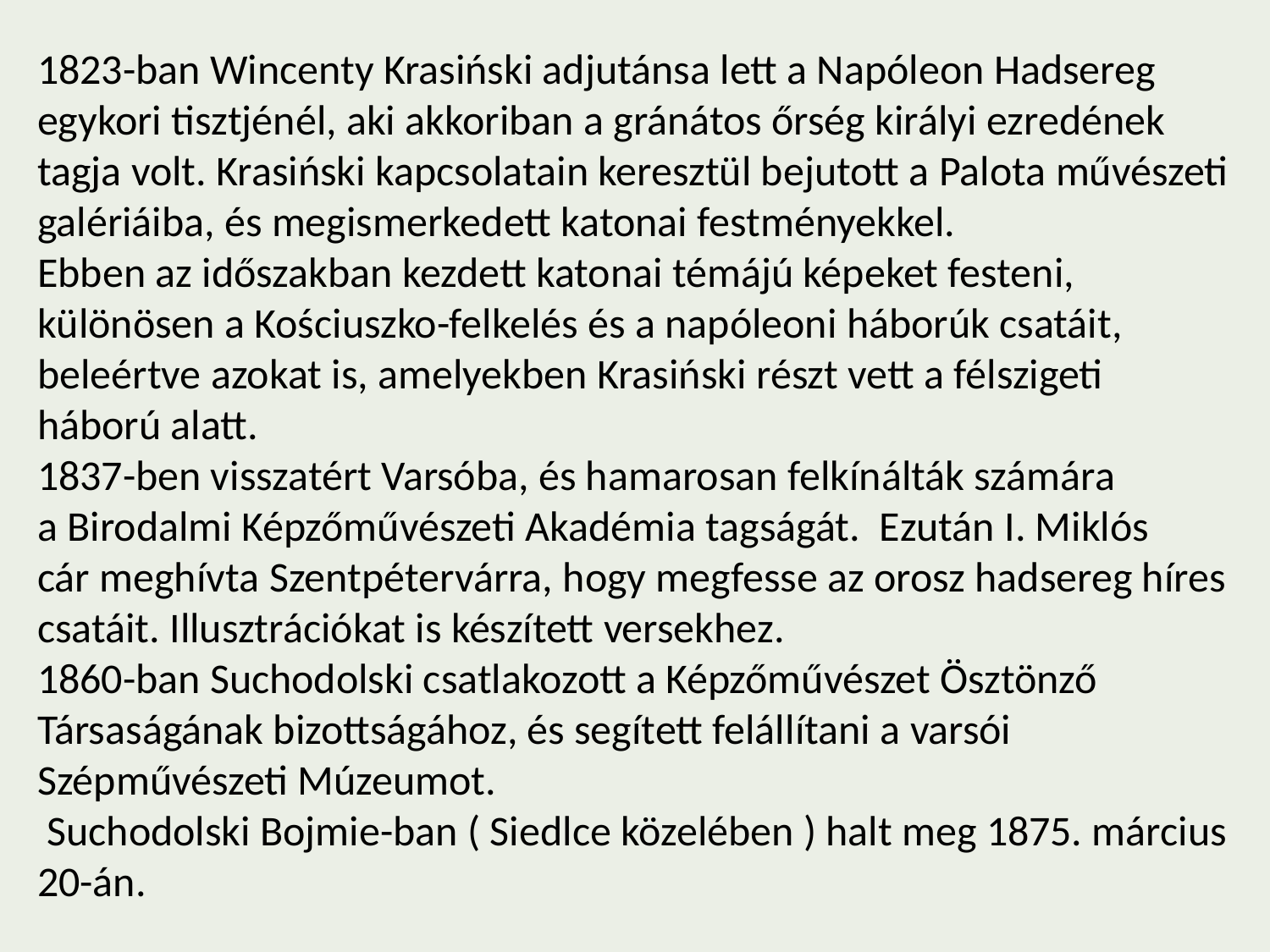

1823-ban Wincenty Krasiński adjutánsa lett a Napóleon Hadsereg egykori tisztjénél, aki akkoriban a gránátos őrség királyi ezredének tagja volt. Krasiński kapcsolatain keresztül bejutott a Palota művészeti galériáiba, és megismerkedett katonai festményekkel.
Ebben az időszakban kezdett katonai témájú képeket festeni, különösen a Kościuszko-felkelés és a napóleoni háborúk csatáit, beleértve azokat is, amelyekben Krasiński részt vett a félszigeti háború alatt.
1837-ben visszatért Varsóba, és hamarosan felkínálták számára a Birodalmi Képzőművészeti Akadémia tagságát.  Ezután I. Miklós cár meghívta Szentpétervárra, hogy megfesse az orosz hadsereg híres csatáit. Illusztrációkat is készített versekhez.
1860-ban Suchodolski csatlakozott a Képzőművészet Ösztönző Társaságának bizottságához, és segített felállítani a varsói Szépművészeti Múzeumot.
 Suchodolski Bojmie-ban ( Siedlce közelében ) halt meg 1875. március 20-án.